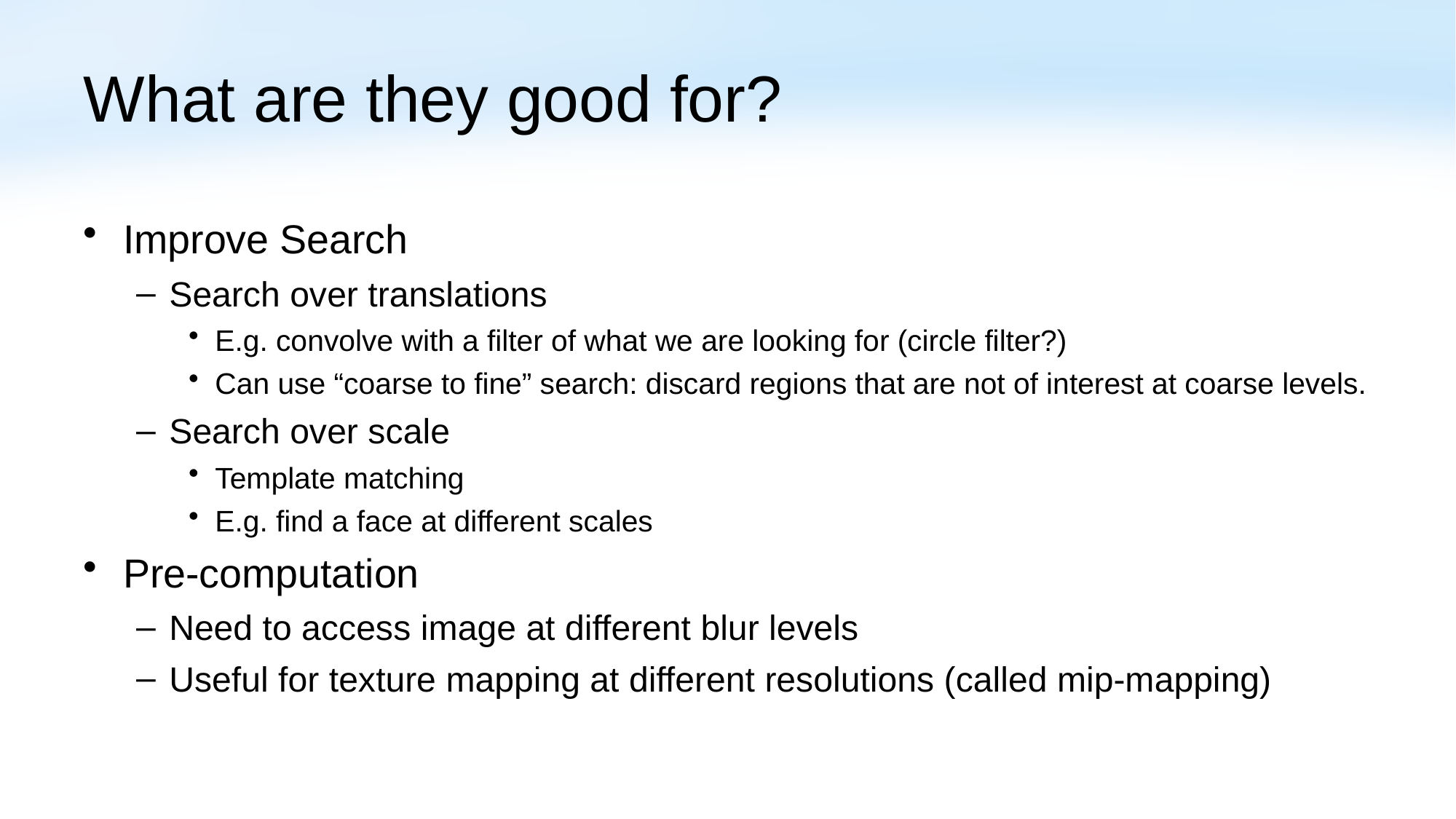

# What are they good for?
Improve Search
Search over translations
E.g. convolve with a filter of what we are looking for (circle filter?)
Can use “coarse to fine” search: discard regions that are not of interest at coarse levels.
Search over scale
Template matching
E.g. find a face at different scales
Pre-computation
Need to access image at different blur levels
Useful for texture mapping at different resolutions (called mip-mapping)